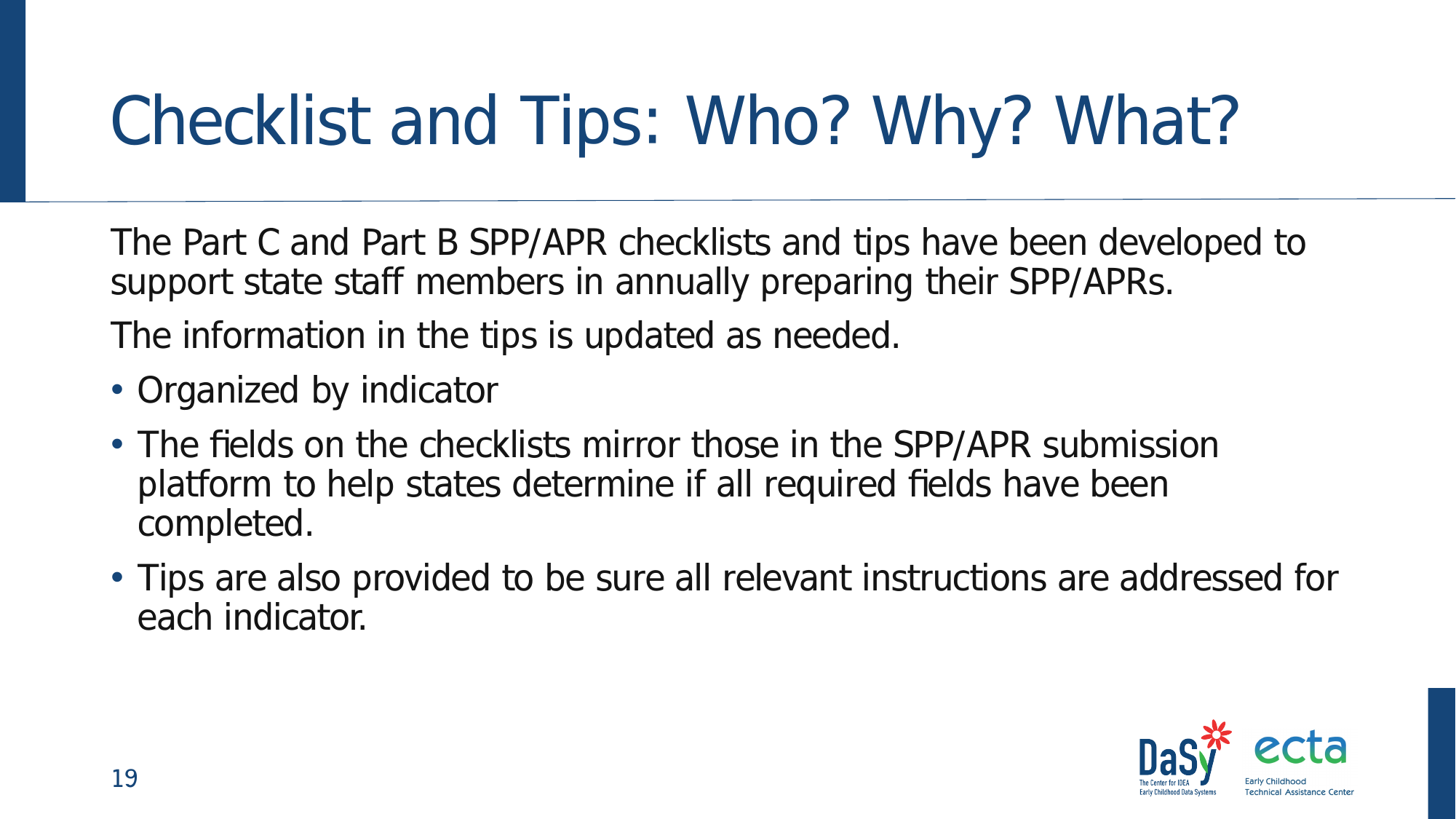

# Checklist and Tips: Who? Why? What?
The Part C and Part B SPP/APR checklists and tips have been developed to support state staff members in annually preparing their SPP/APRs.
The information in the tips is updated as needed.
Organized by indicator
The fields on the checklists mirror those in the SPP/APR submission platform to help states determine if all required fields have been completed.
Tips are also provided to be sure all relevant instructions are addressed for each indicator.